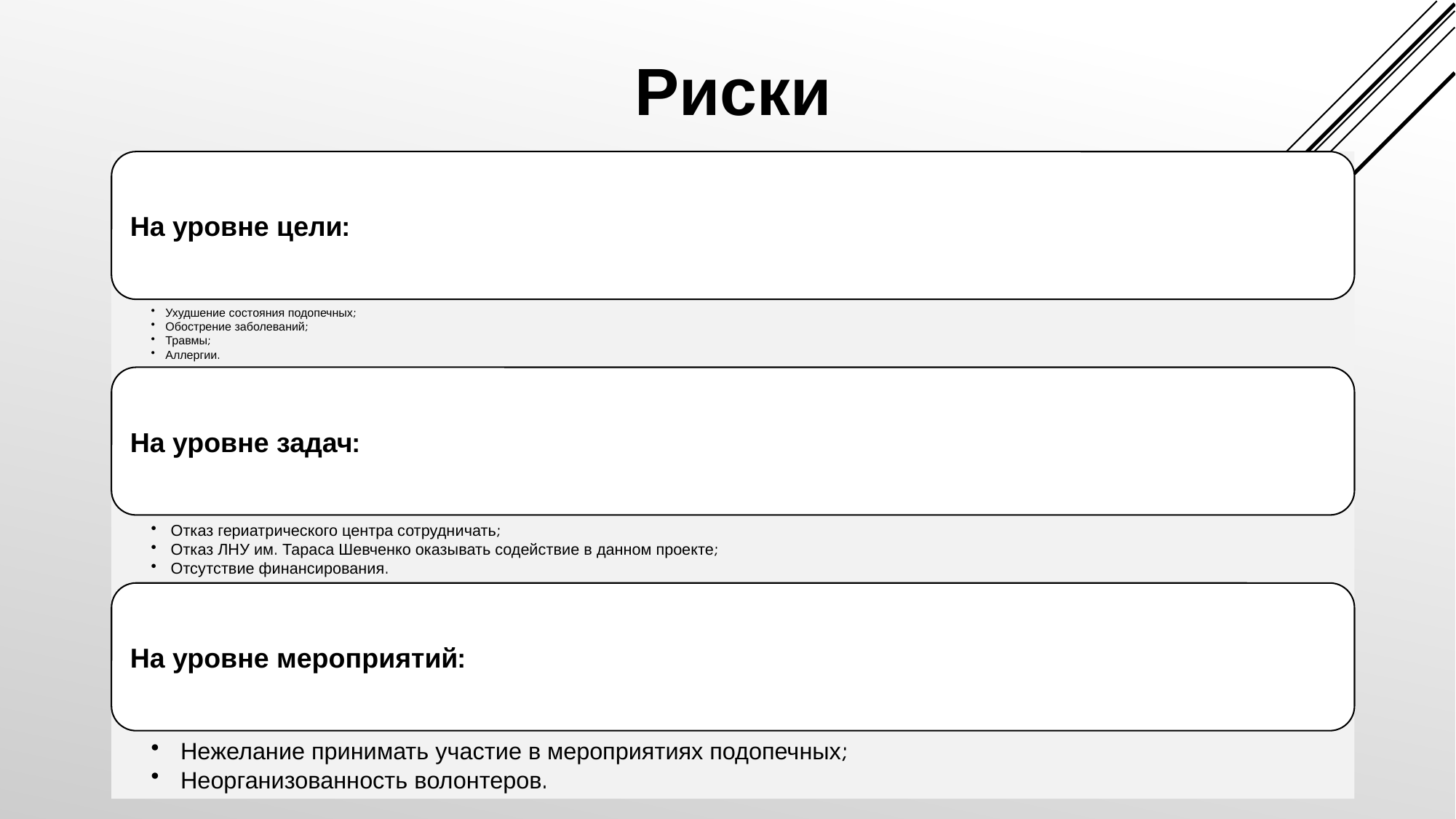

Риски
На уровне цели:
Ухудшение состояния подопечных;
На уровне задач:
Отказ гериатрического центра сотрудничать;
Обострение заболеваний;
Травмы;
Аллергии.
Отказ ЛНУ им. Тараса Шевченко оказывать содействие в данном проекте;
Отсутствие финансирования.
На уровне мероприятий:
Нежелание принимать участие в мероприятиях подопечных;
Неорганизованность волонтеров.